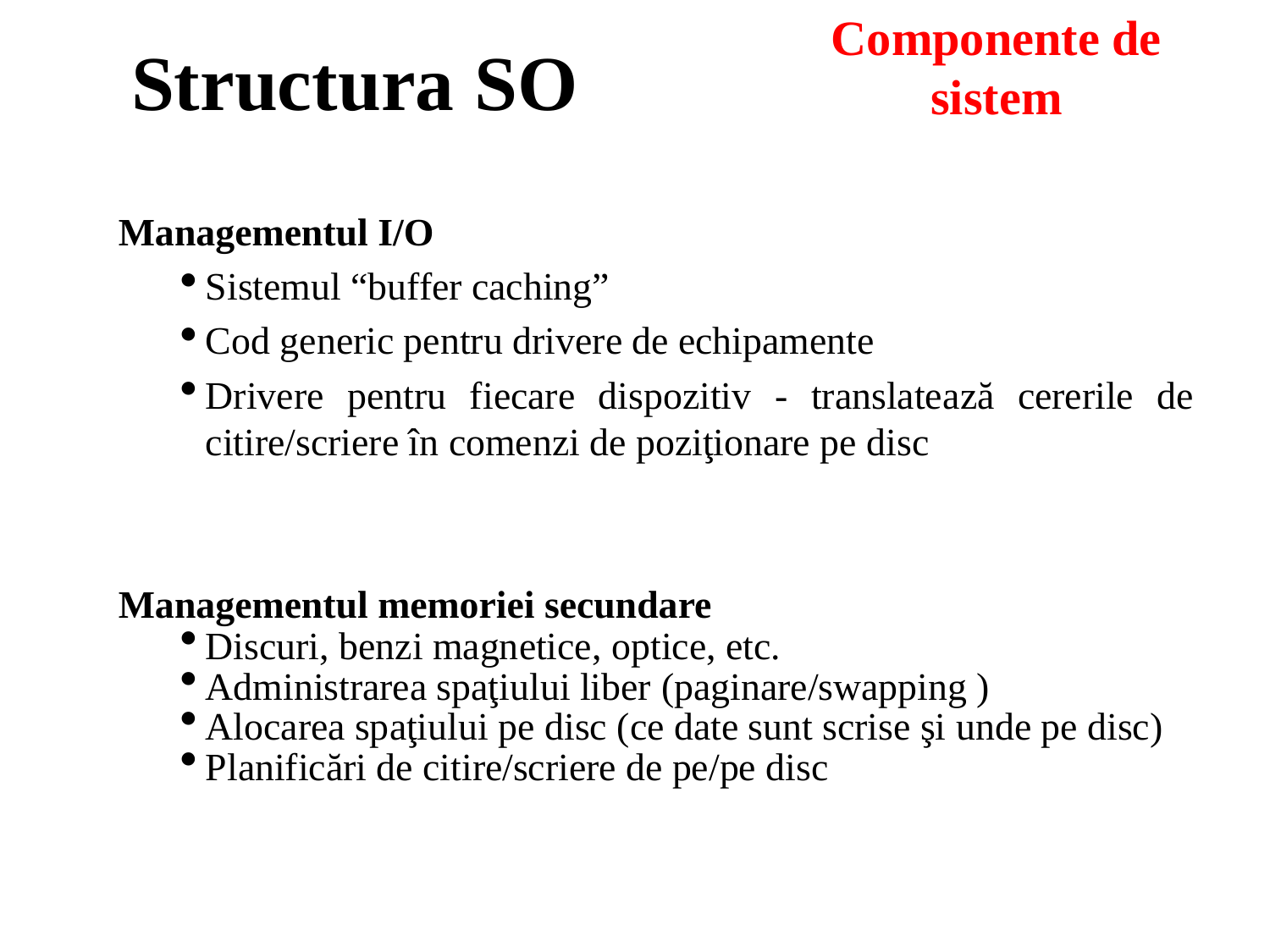

Structura SO
Componente de sistem
Managementul I/O
Sistemul “buffer caching”
Cod generic pentru drivere de echipamente
Drivere pentru fiecare dispozitiv - translatează cererile de citire/scriere în comenzi de poziţionare pe disc

Managementul memoriei secundare
Discuri, benzi magnetice, optice, etc.
Administrarea spaţiului liber (paginare/swapping )
Alocarea spaţiului pe disc (ce date sunt scrise şi unde pe disc)
Planificări de citire/scriere de pe/pe disc